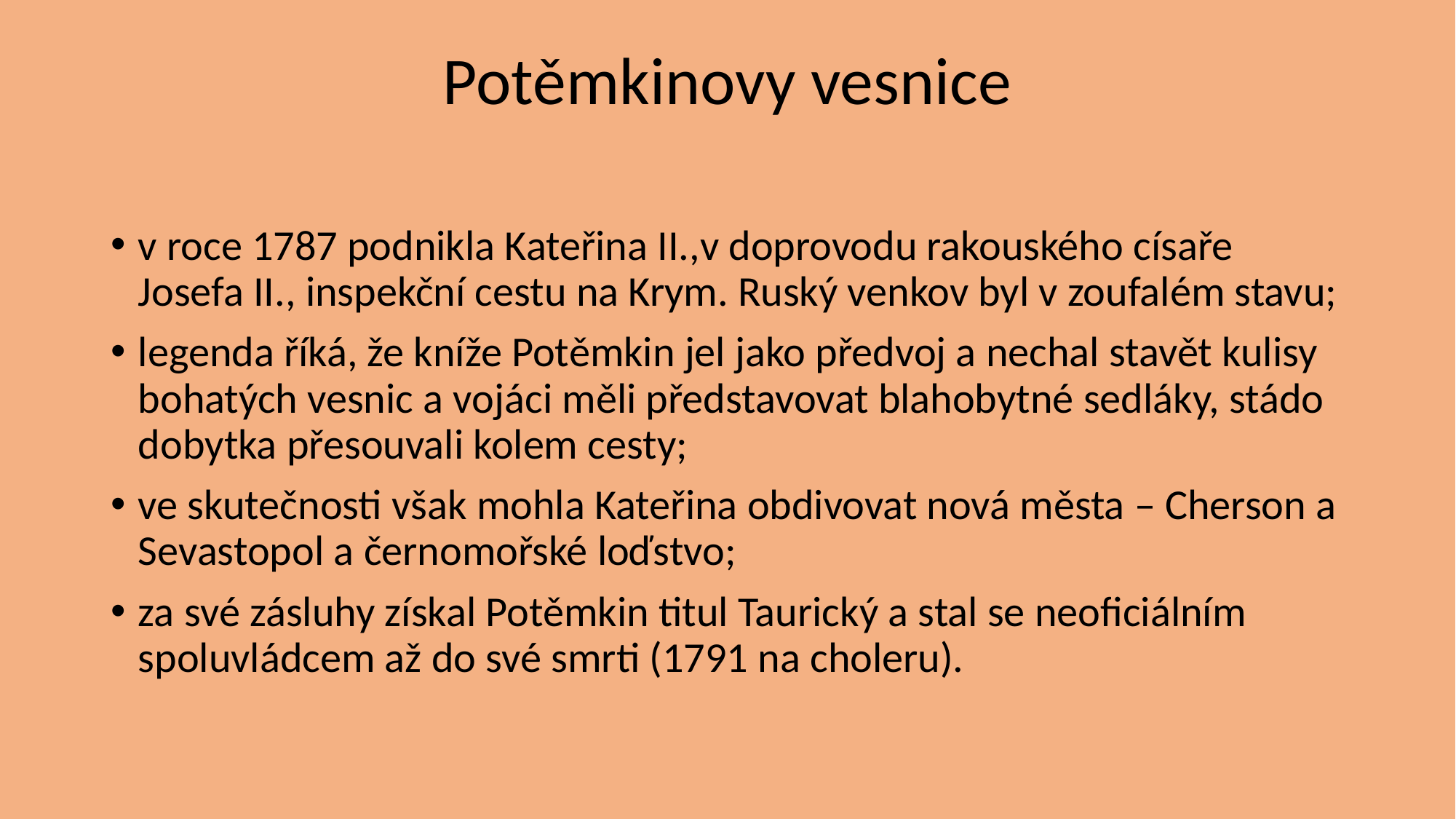

# Potěmkinovy vesnice
v roce 1787 podnikla Kateřina II.,v doprovodu rakouského císaře Josefa II., inspekční cestu na Krym. Ruský venkov byl v zoufalém stavu;
legenda říká, že kníže Potěmkin jel jako předvoj a nechal stavět kulisy bohatých vesnic a vojáci měli představovat blahobytné sedláky, stádo dobytka přesouvali kolem cesty;
ve skutečnosti však mohla Kateřina obdivovat nová města – Cherson a Sevastopol a černomořské loďstvo;
za své zásluhy získal Potěmkin titul Taurický a stal se neoficiálním spoluvládcem až do své smrti (1791 na choleru).